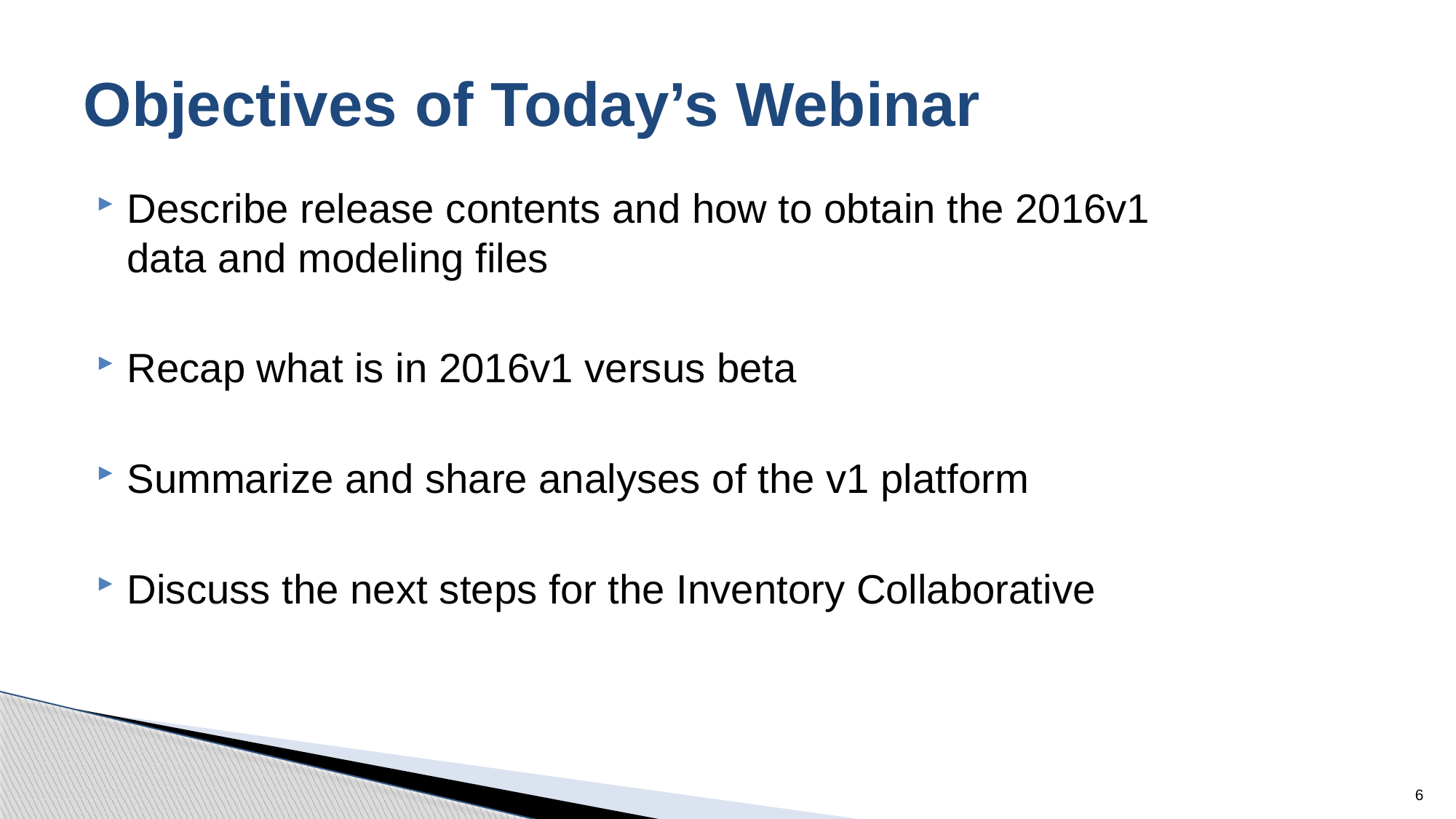

# Objectives of Today’s Webinar
Describe release contents and how to obtain the 2016v1 data and modeling files

Recap what is in 2016v1 versus beta

Summarize and share analyses of the v1 platform

Discuss the next steps for the Inventory Collaborative
6